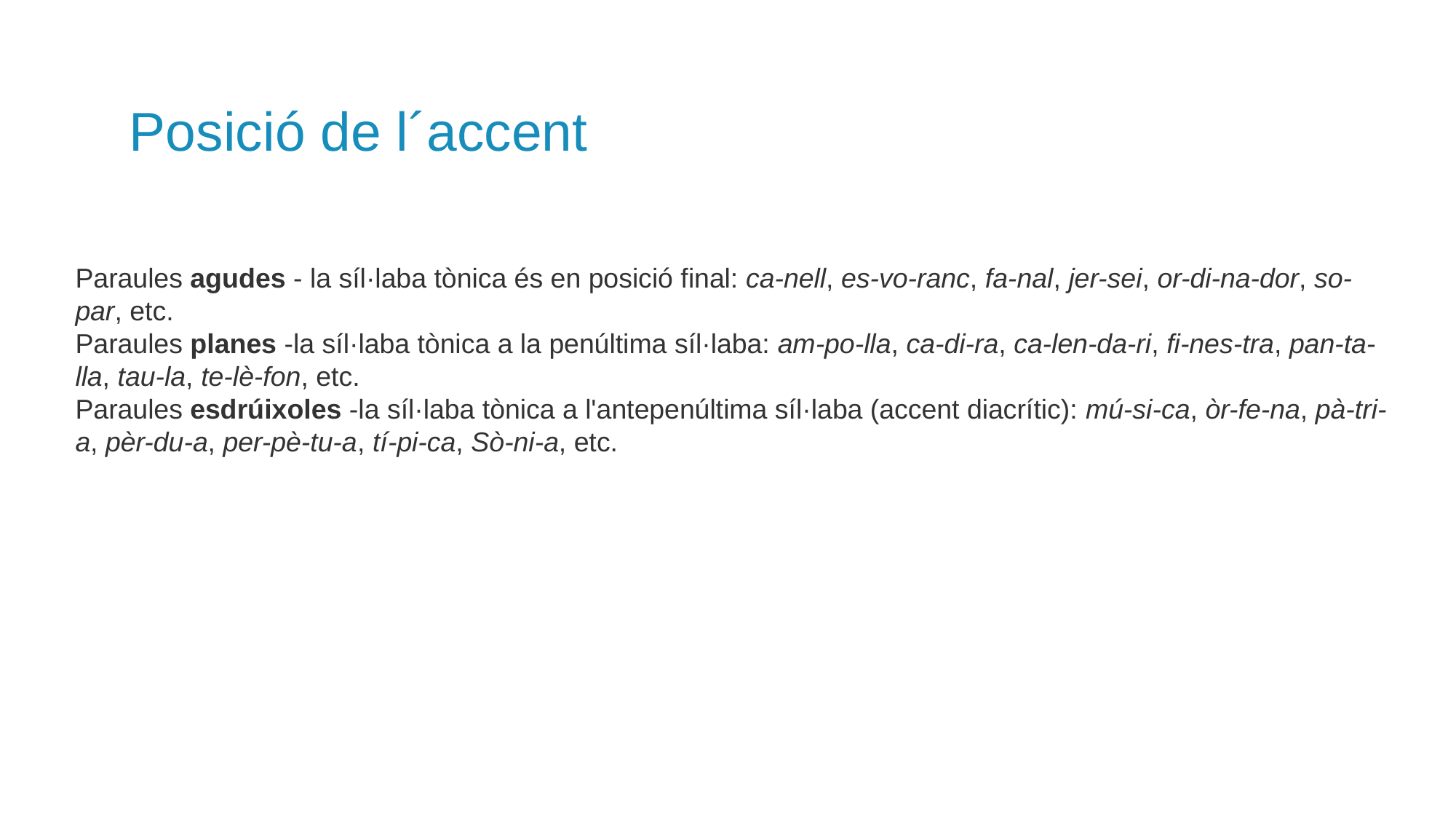

Posició de l´accent
Paraules agudes - la síl·laba tònica és en posició final: ca-nell, es-vo-ranc, fa-nal, jer-sei, or-di-na-dor, so-par, etc.
Paraules planes -la síl·laba tònica a la penúltima síl·laba: am-po-lla, ca-di-ra, ca-len-da-ri, fi-nes-tra, pan-ta-lla, tau-la, te-lè-fon, etc.
Paraules esdrúixoles -la síl·laba tònica a l'antepenúltima síl·laba (accent diacrític): mú-si-ca, òr-fe-na, pà-tri-a, pèr-du-a, per-pè-tu-a, tí-pi-ca, Sò-ni-a, etc.